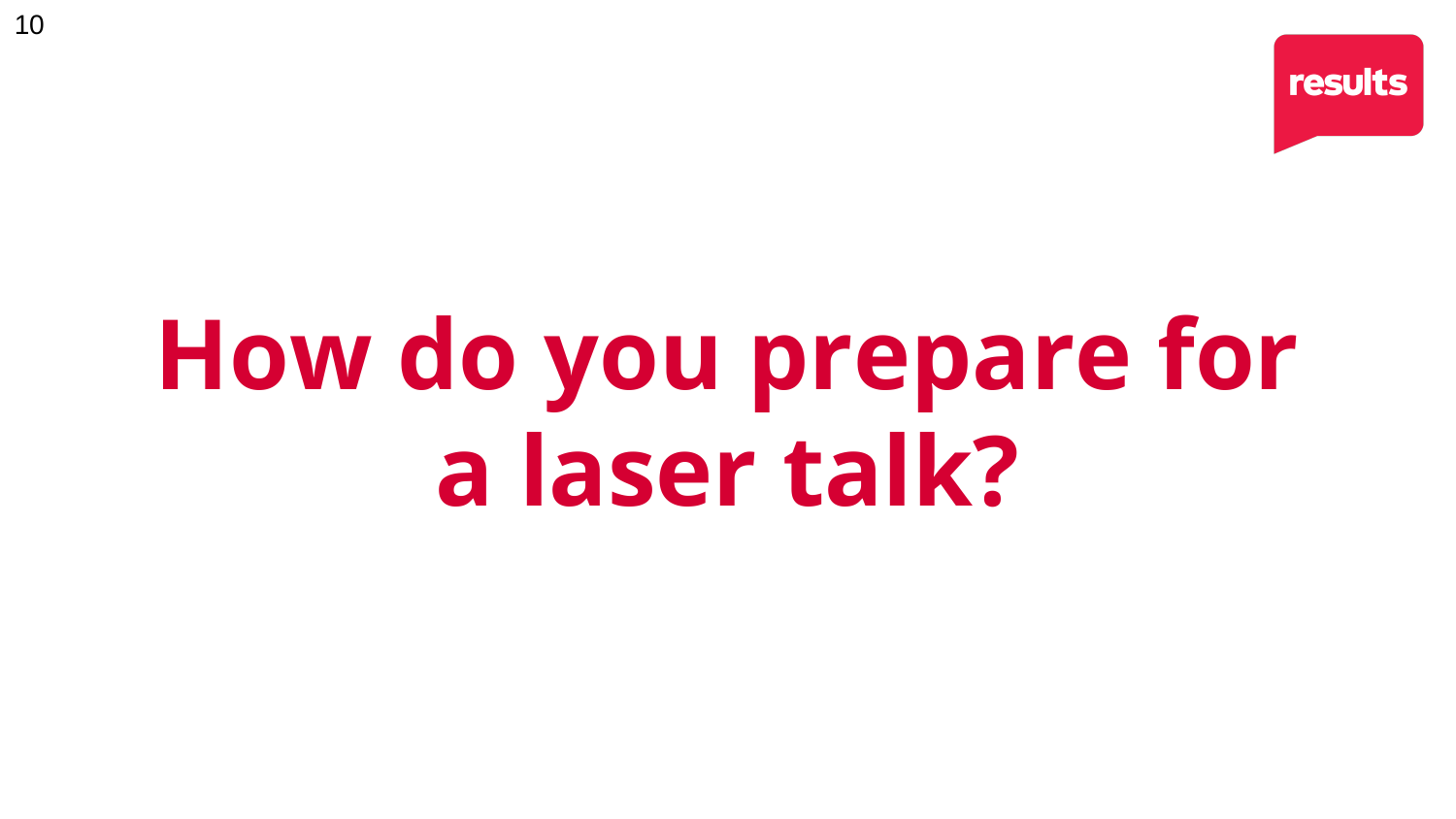

How do you prepare for a laser talk?